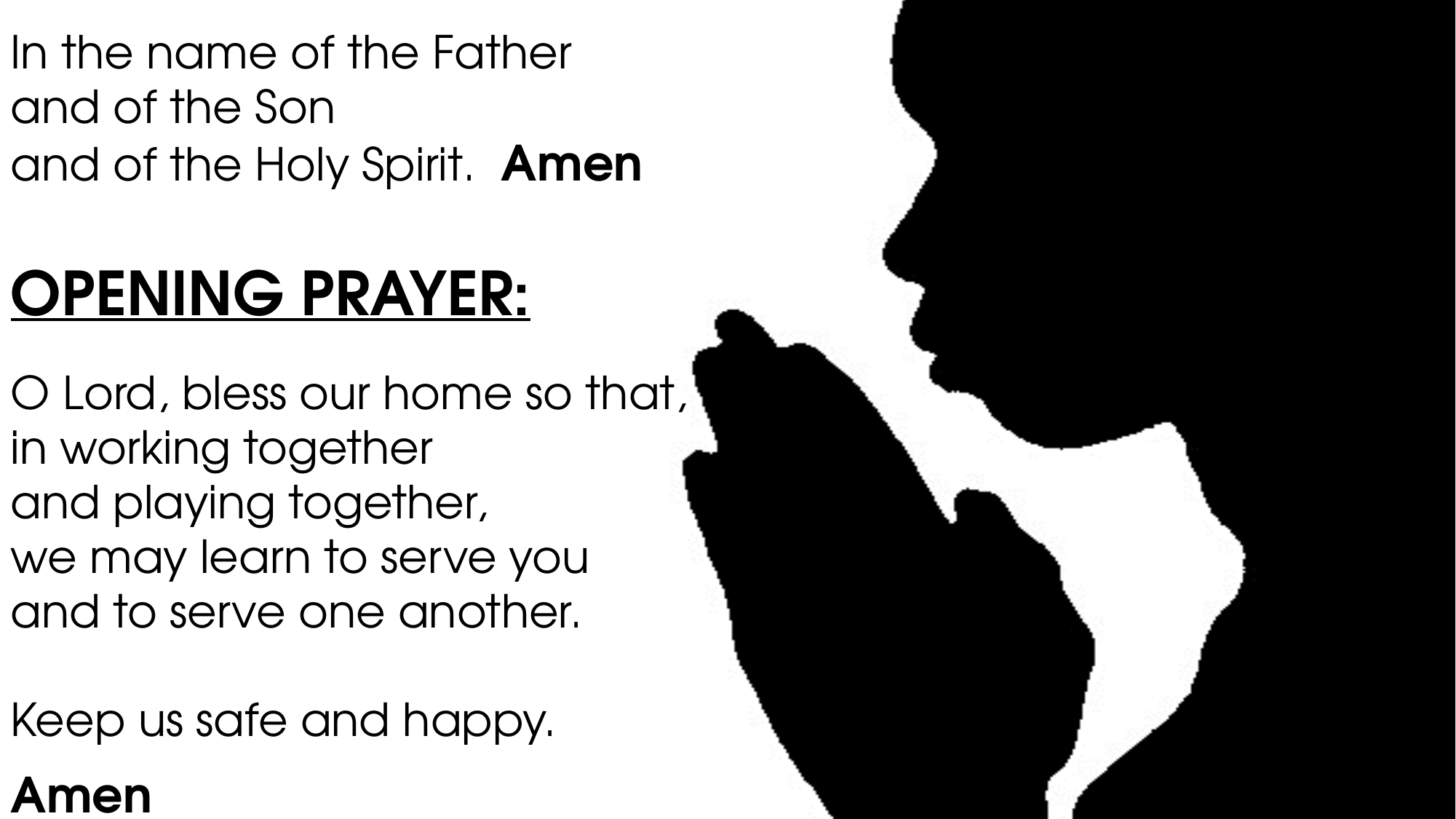

In the name of the Father
and of the Son
and of the Holy Spirit.  Amen
OPENING PRAYER:

O Lord, bless our home so that,
in working together
and playing together,
we may learn to serve you
and to serve one another.

Keep us safe and happy.

Amen